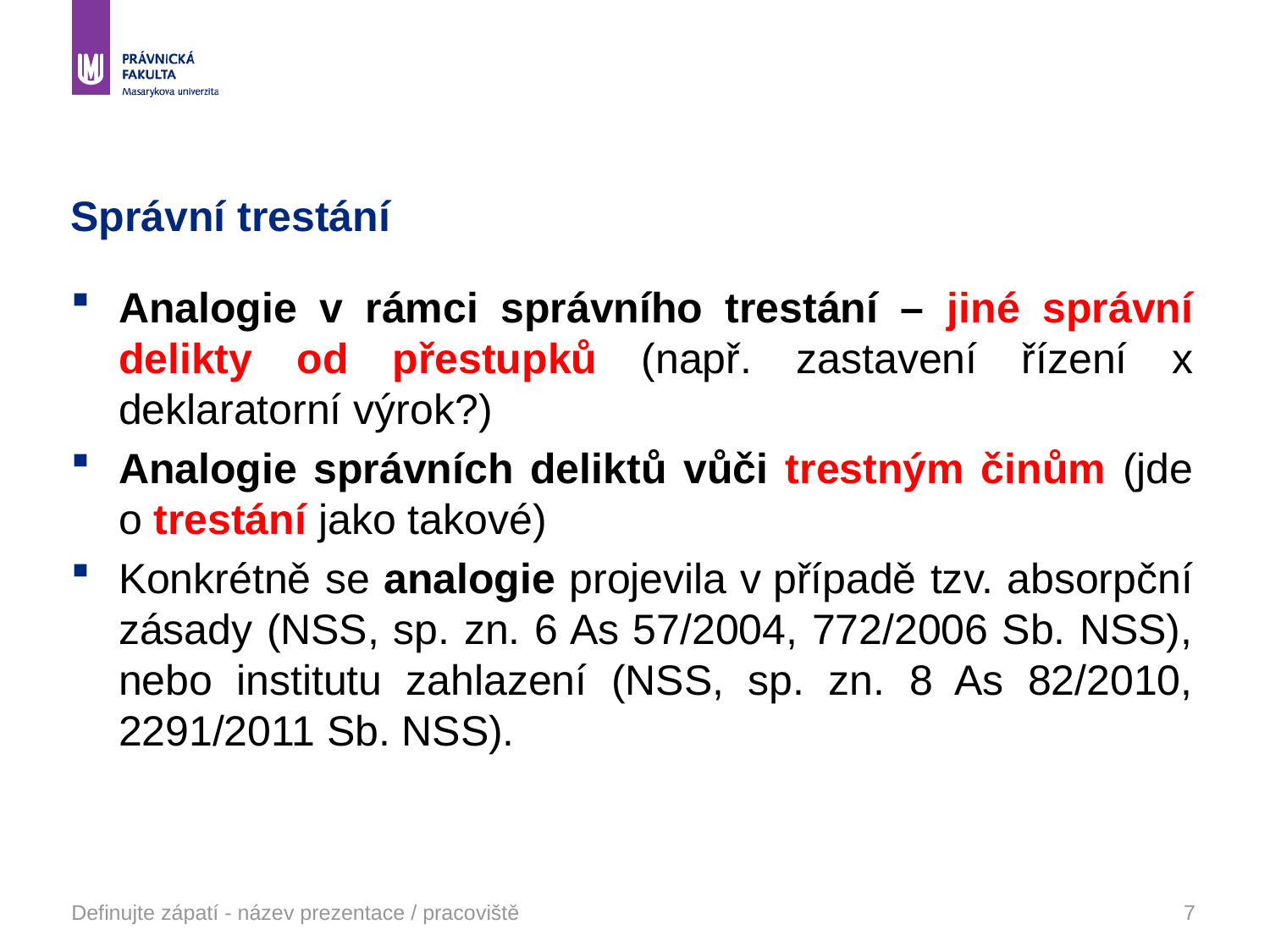

# Správní trestání
Analogie v rámci správního trestání – jiné správní delikty od přestupků (např. zastavení řízení x deklaratorní výrok?)
Analogie správních deliktů vůči trestným činům (jde o trestání jako takové)
Konkrétně se analogie projevila v případě tzv. absorpční zásady (NSS, sp. zn. 6 As 57/2004, 772/2006 Sb. NSS), nebo institutu zahlazení (NSS, sp. zn. 8 As 82/2010, 2291/2011 Sb. NSS).

Definujte zápatí - název prezentace / pracoviště
7